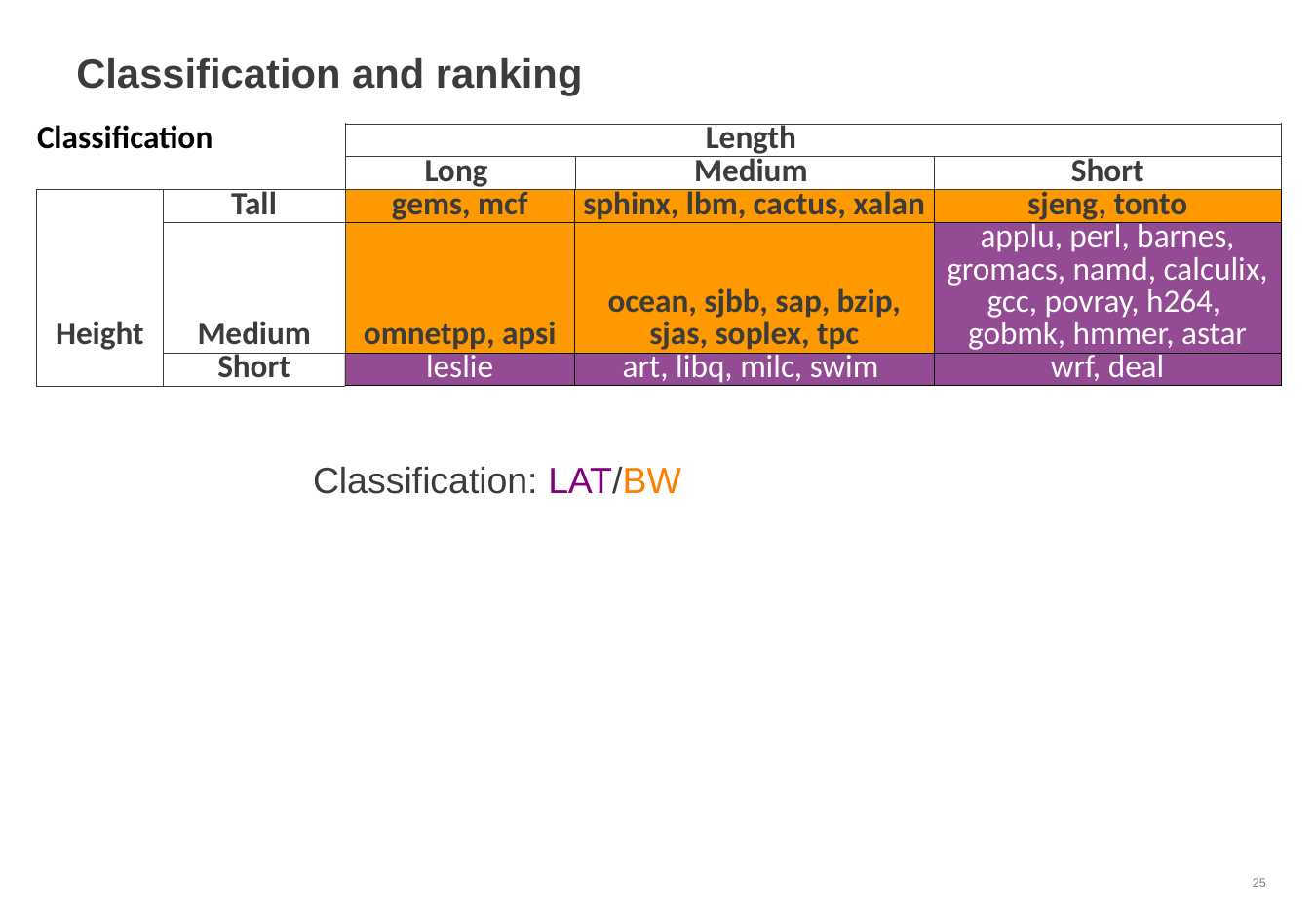

# Classification and ranking
| Classification |  |  | Length |  |
| --- | --- | --- | --- | --- |
|  |  | Long | Medium | Short |
|  | Tall | gems, mcf | sphinx, lbm, cactus, xalan | sjeng, tonto |
| Height | Medium | omnetpp, apsi | ocean, sjbb, sap, bzip, sjas, soplex, tpc | applu, perl, barnes, gromacs, namd, calculix, gcc, povray, h264, gobmk, hmmer, astar |
|  | Short | leslie | art, libq, milc, swim | wrf, deal |
Classification: LAT/BW
25